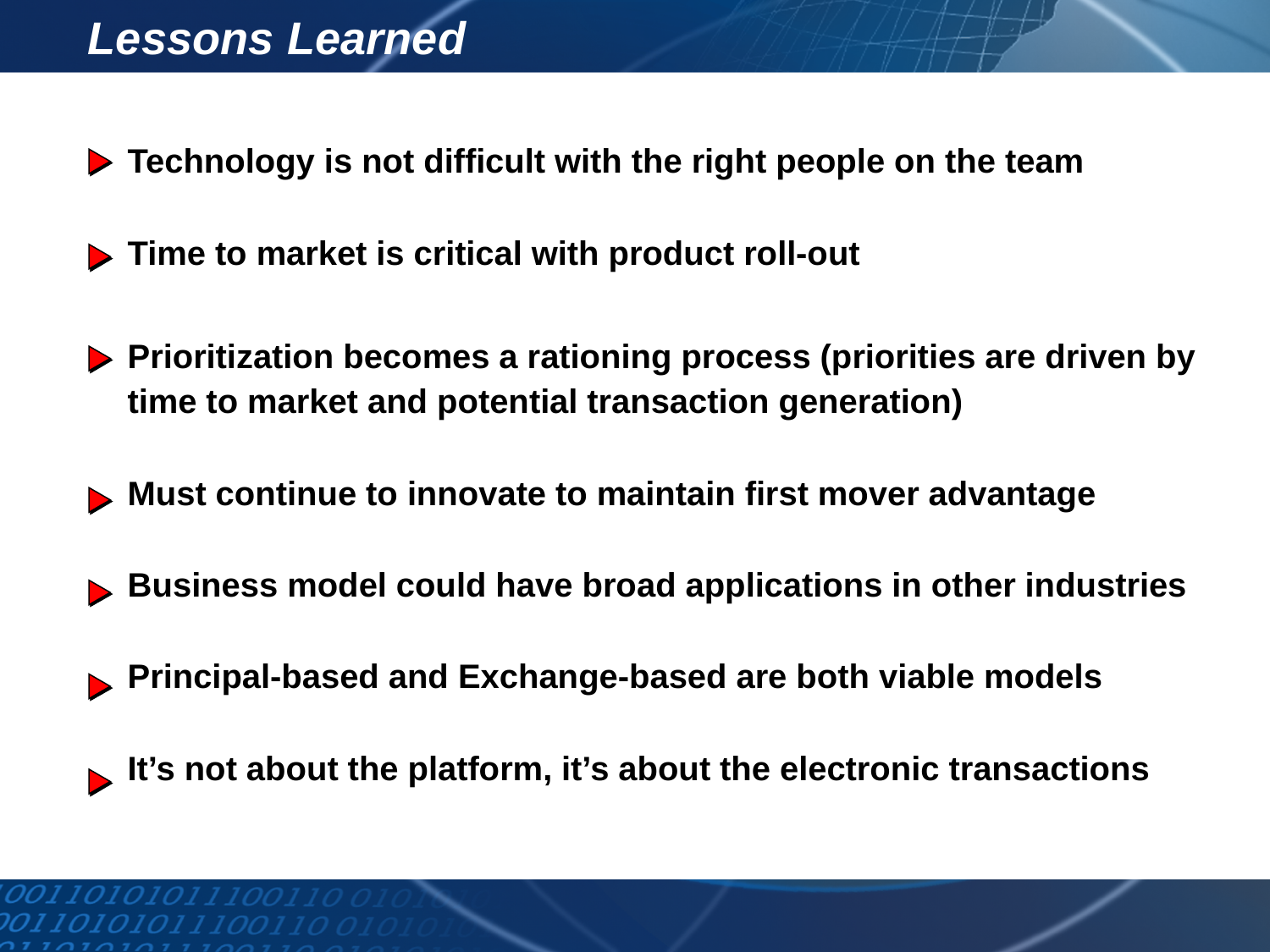

# Lessons Learned
Technology is not difficult with the right people on the team
Time to market is critical with product roll-out
Prioritization becomes a rationing process (priorities are driven by time to market and potential transaction generation)
Must continue to innovate to maintain first mover advantage
Business model could have broad applications in other industries
Principal-based and Exchange-based are both viable models
It’s not about the platform, it’s about the electronic transactions